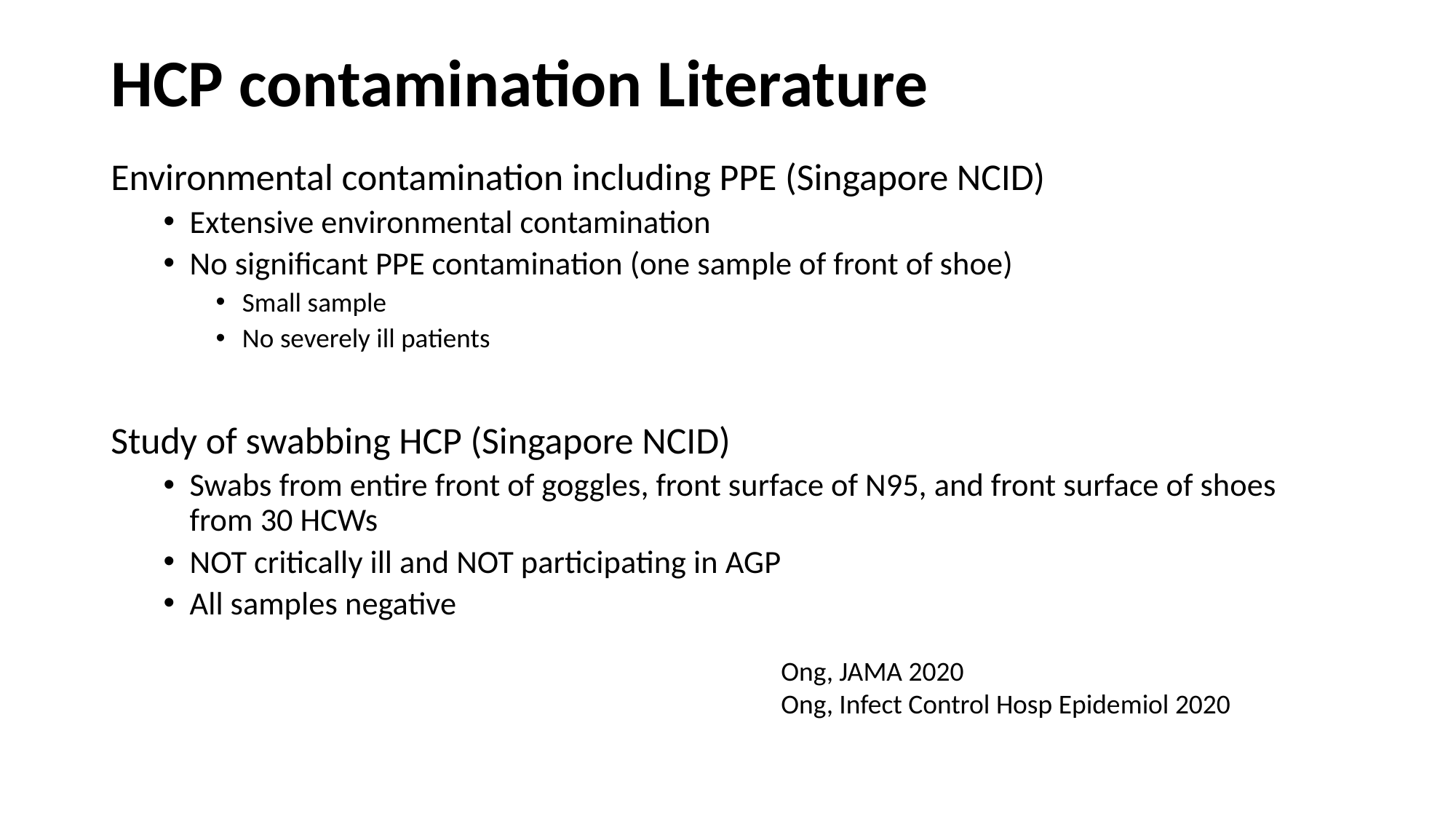

# HCP contamination Literature
Environmental contamination including PPE (Singapore NCID)
Extensive environmental contamination
No significant PPE contamination (one sample of front of shoe)
Small sample
No severely ill patients

Study of swabbing HCP (Singapore NCID)
Swabs from entire front of goggles, front surface of N95, and front surface of shoes from 30 HCWs
NOT critically ill and NOT participating in AGP
All samples negative

Ong, JAMA 2020
Ong, Infect Control Hosp Epidemiol 2020